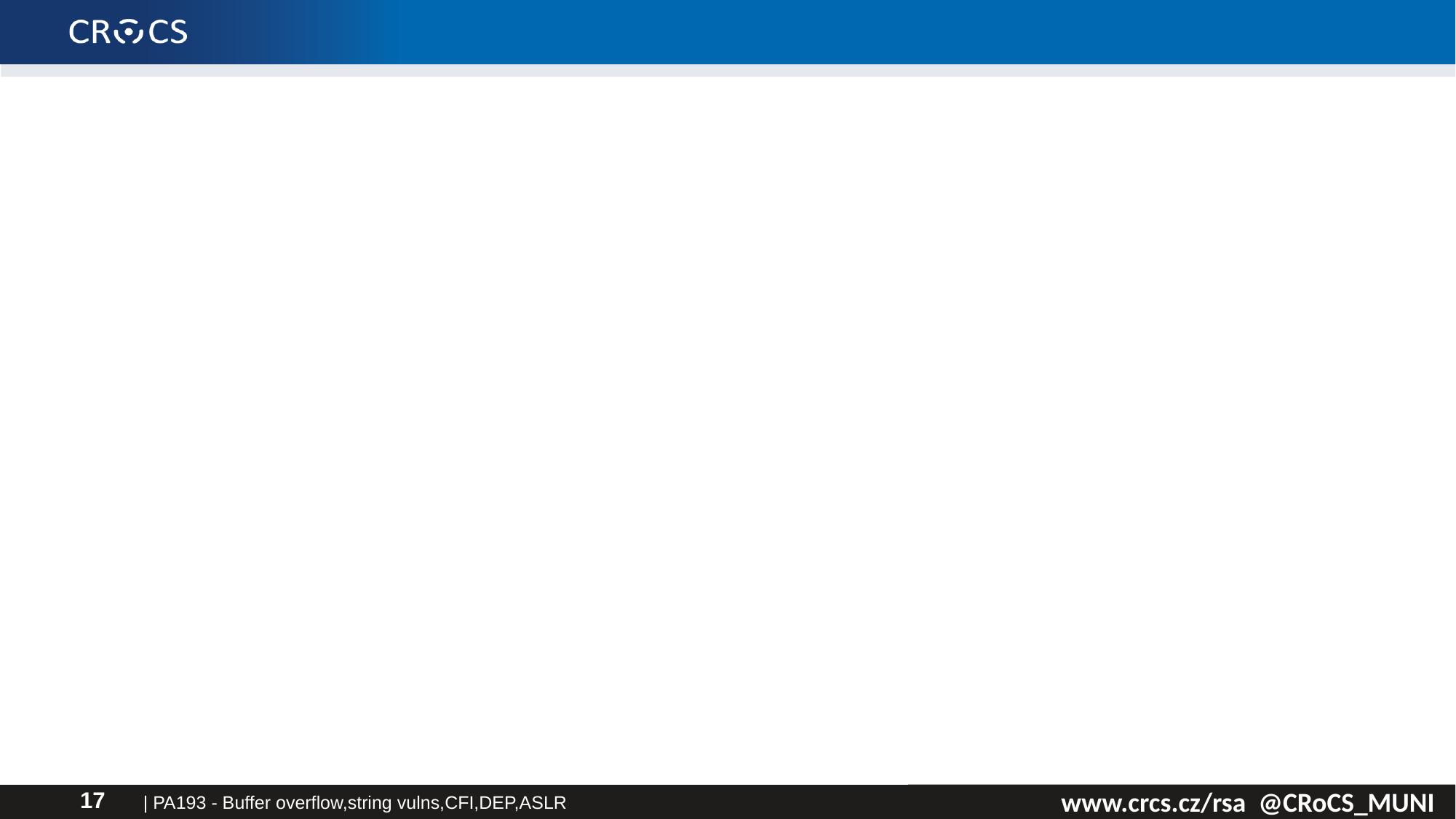

#

| PA193 - Buffer overflow,string vulns,CFI,DEP,ASLR
17